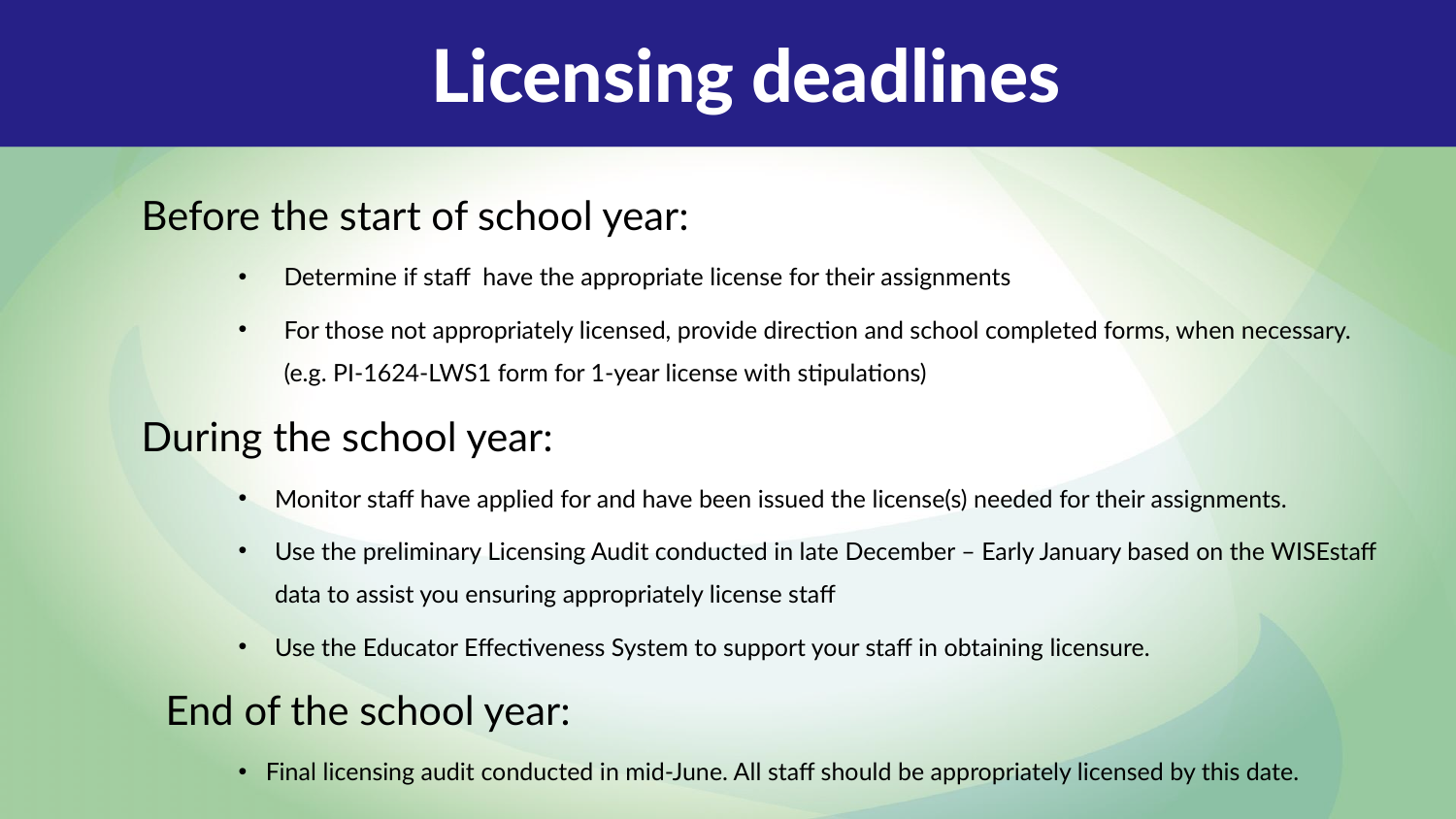

Licensing deadlines
Before the start of school year:
Determine if staff  have the appropriate license for their assignments
For those not appropriately licensed, provide direction and school completed forms, when necessary. (e.g. PI-1624-LWS1 form for 1-year license with stipulations)
During the school year:
Monitor staff have applied for and have been issued the license(s) needed for their assignments.
Use the preliminary Licensing Audit conducted in late December – Early January based on the WISEstaff data to assist you ensuring appropriately license staff
Use the Educator Effectiveness System to support your staff in obtaining licensure.
End of the school year:
Final licensing audit conducted in mid-June. All staff should be appropriately licensed by this date.